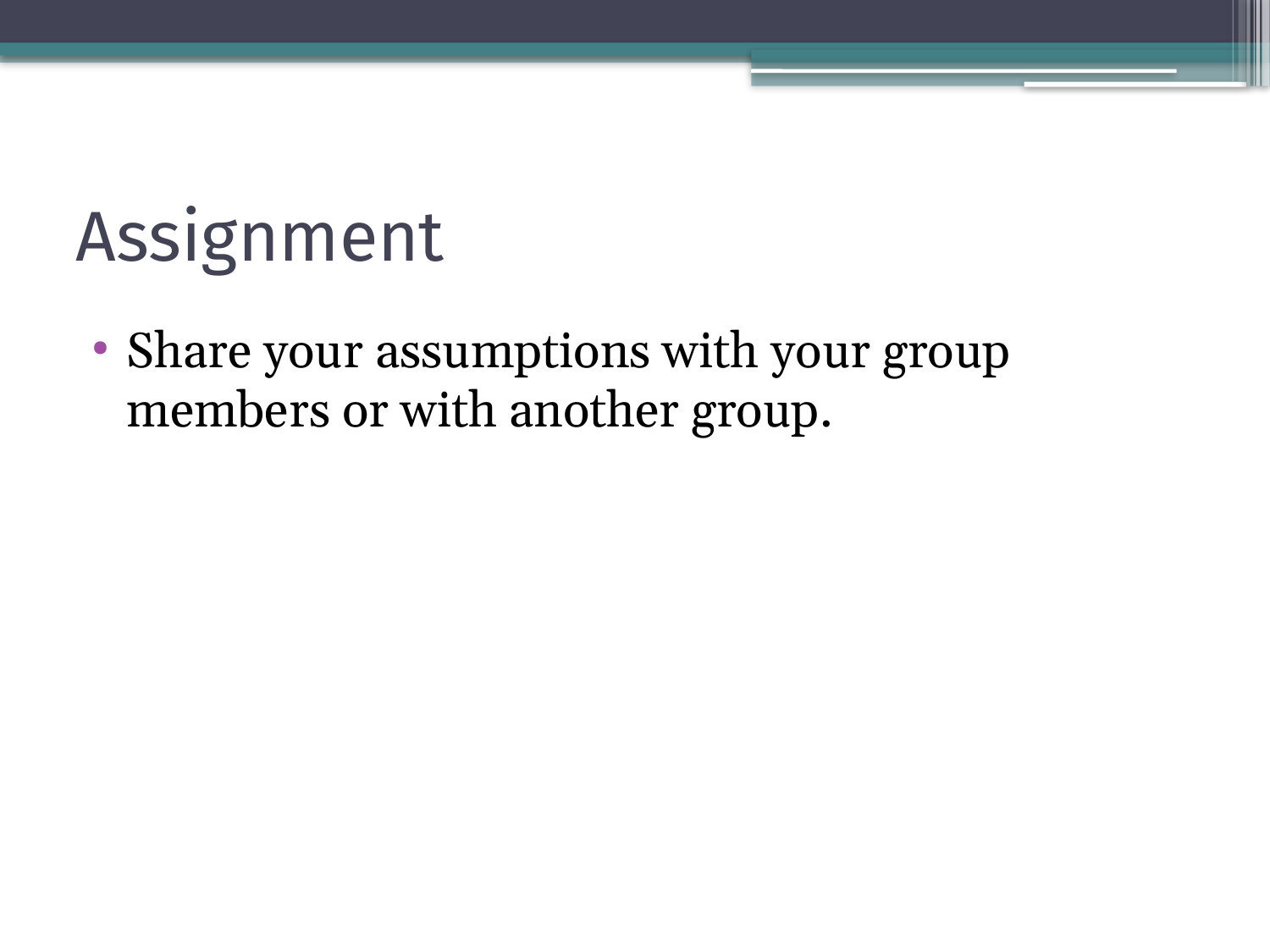

# Assignment
Share your assumptions with your group members or with another group.